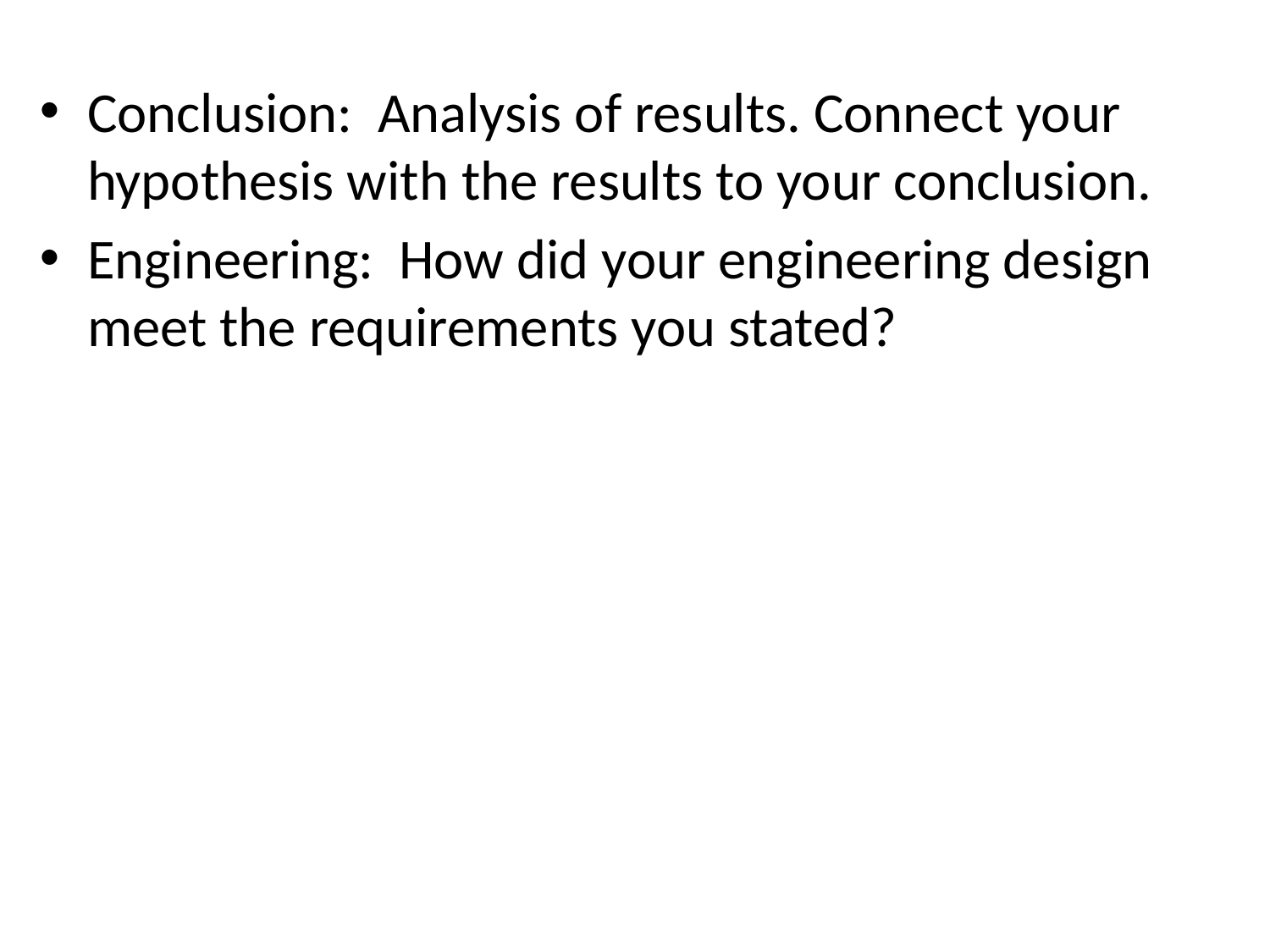

Conclusion:  Analysis of results. Connect your hypothesis with the results to your conclusion.
Engineering:  How did your engineering design meet the requirements you stated?